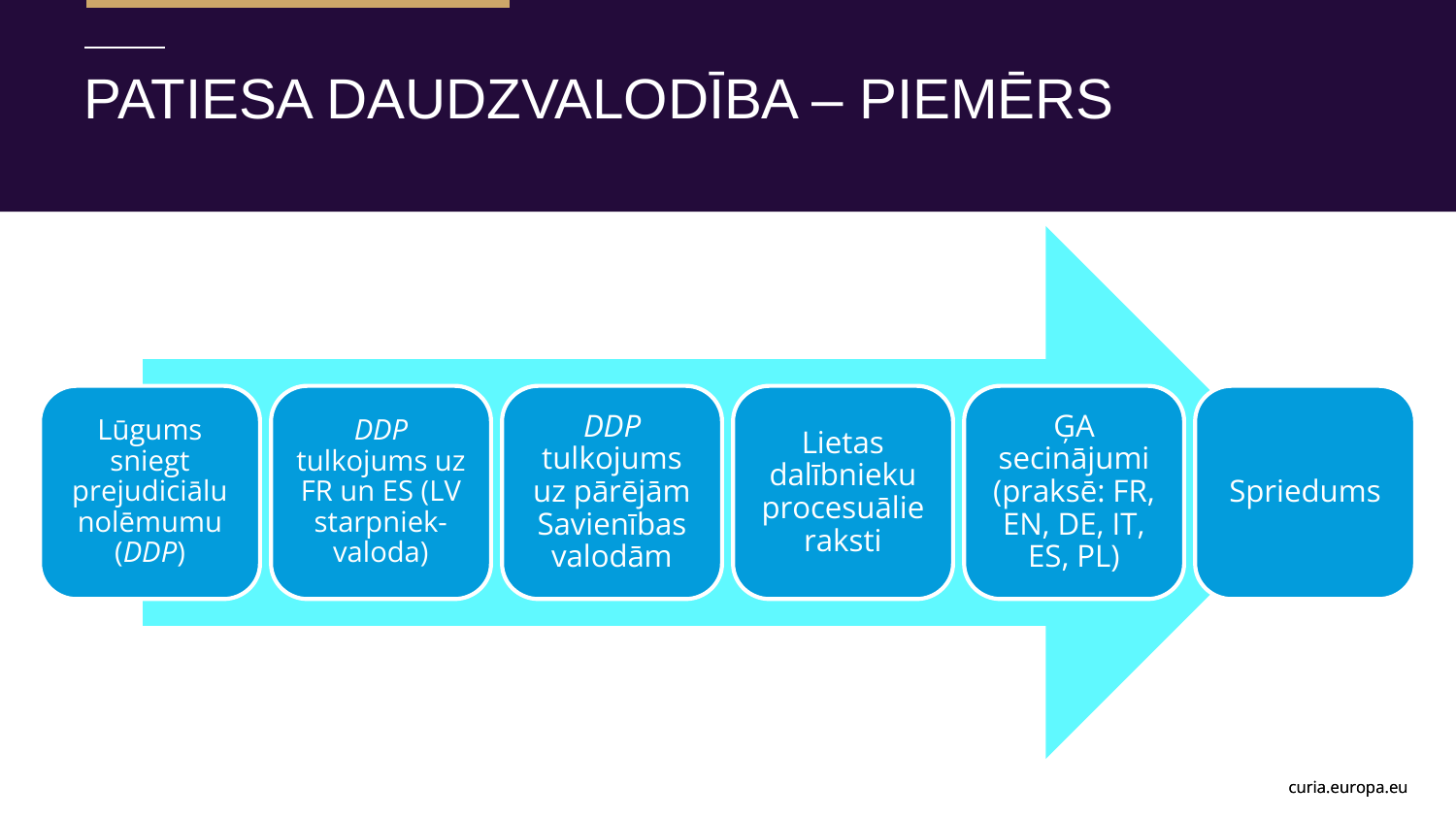

Patiesa Daudzvalodība – Piemērs

Lūgums sniegt prejudiciālu nolēmumu (DDP)
DDP tulkojums uz FR un ES (LV starpniek-valoda)
DDP tulkojums uz pārējām Savienības valodām
Lietas dalībnieku procesuālie raksti
ĢA secinājumi (praksē: FR, EN, DE, IT, ES, PL)
Spriedums